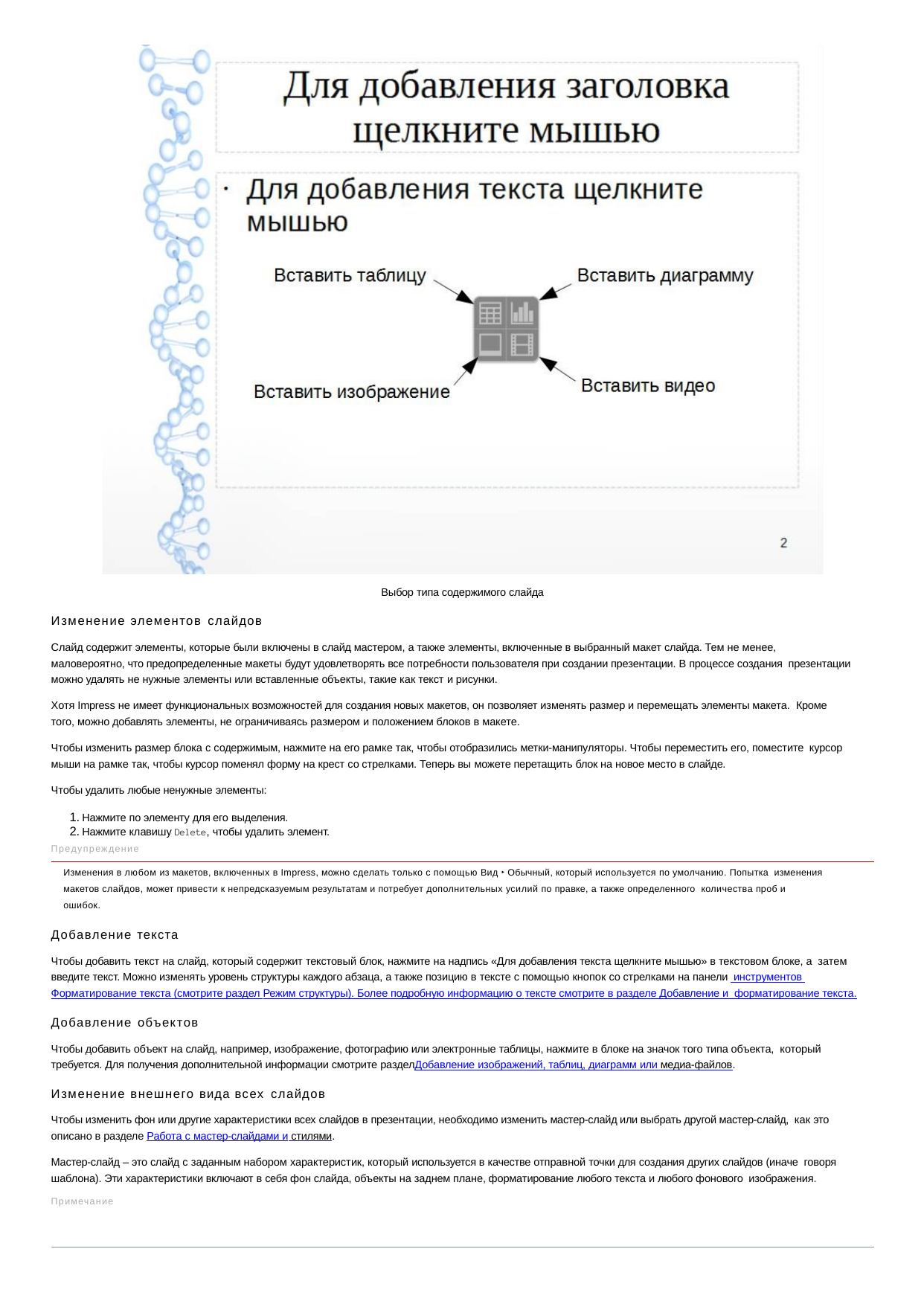

Выбор типа содержимого слайда
Изменение элементов слайдов
Слайд содержит элементы, которые были включены в слайд мастером, а также элементы, включенные в выбранный макет слайда. Тем не менее,  маловероятно, что предопределенные макеты будут удовлетворять все потребности пользователя при создании презентации. В процессе создания  презентации можно удалять не нужные элементы или вставленные объекты, такие как текст и рисунки.
Хотя Impress не имеет функциональных возможностей для создания новых макетов, он позволяет изменять размер и перемещать элементы макета.  Кроме того, можно добавлять элементы, не ограничиваясь размером и положением блоков в макете.
Чтобы изменить размер блока с содержимым, нажмите на его рамке так, чтобы отобразились метки-манипуляторы. Чтобы переместить его, поместите  курсор мыши на рамке так, чтобы курсор поменял форму на крест со стрелками. Теперь вы можете перетащить блок на новое место в слайде.
Чтобы удалить любые ненужные элементы:
Нажмите по элементу для его выделения.
Нажмите клавишу Delete, чтобы удалить элемент.
Предупреждение
Изменения в любом из макетов, включенных в Impress, можно сделать только с помощью Вид ‣ Обычный, который используется по умолчанию. Попытка  изменения макетов слайдов, может привести к непредсказуемым результатам и потребует дополнительных усилий по правке, а также определенного  количества проб и ошибок.

Добавление текста
Чтобы добавить текст на слайд, который содержит текстовый блок, нажмите на надпись «Для добавления текста щелкните мышью» в текстовом блоке, а  затем введите текст. Можно изменять уровень структуры каждого абзаца, а также позицию в тексте с помощью кнопок со стрелками на панели  инструментов Форматирование текста (смотрите раздел Режим структуры). Более подробную информацию о тексте смотрите в разделе Добавление и  форматирование текста.
Добавление объектов
Чтобы добавить объект на слайд, например, изображение, фотографию или электронные таблицы, нажмите в блоке на значок того типа объекта,  который требуется. Для получения дополнительной информации смотрите разделДобавление изображений, таблиц, диаграмм или медиа-файлов.
Изменение внешнего вида всех слайдов
Чтобы изменить фон или другие характеристики всех слайдов в презентации, необходимо изменить мастер-слайд или выбрать другой мастер-слайд,  как это описано в разделе Работа с мастер-слайдами и стилями.
Мастер-слайд – это слайд с заданным набором характеристик, который используется в качестве отправной точки для создания других слайдов (иначе  говоря шаблона). Эти характеристики включают в себя фон слайда, объекты на заднем плане, форматирование любого текста и любого фонового  изображения.
Примечание